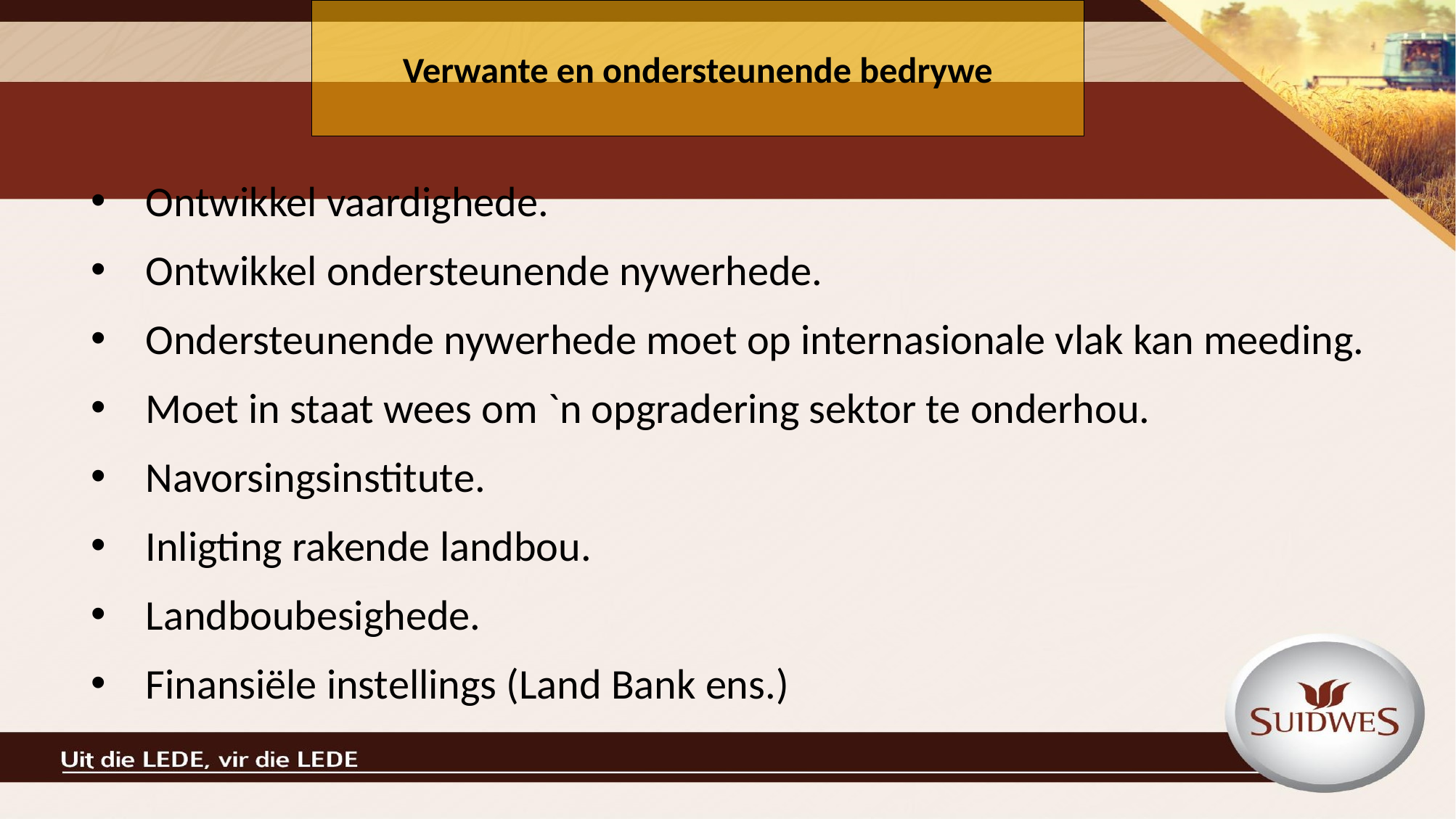

# Verwante en ondersteunende bedrywe
Ontwikkel vaardighede.
Ontwikkel ondersteunende nywerhede.
Ondersteunende nywerhede moet op internasionale vlak kan meeding.
Moet in staat wees om `n opgradering sektor te onderhou.
Navorsingsinstitute.
Inligting rakende landbou.
Landboubesighede.
Finansiële instellings (Land Bank ens.)